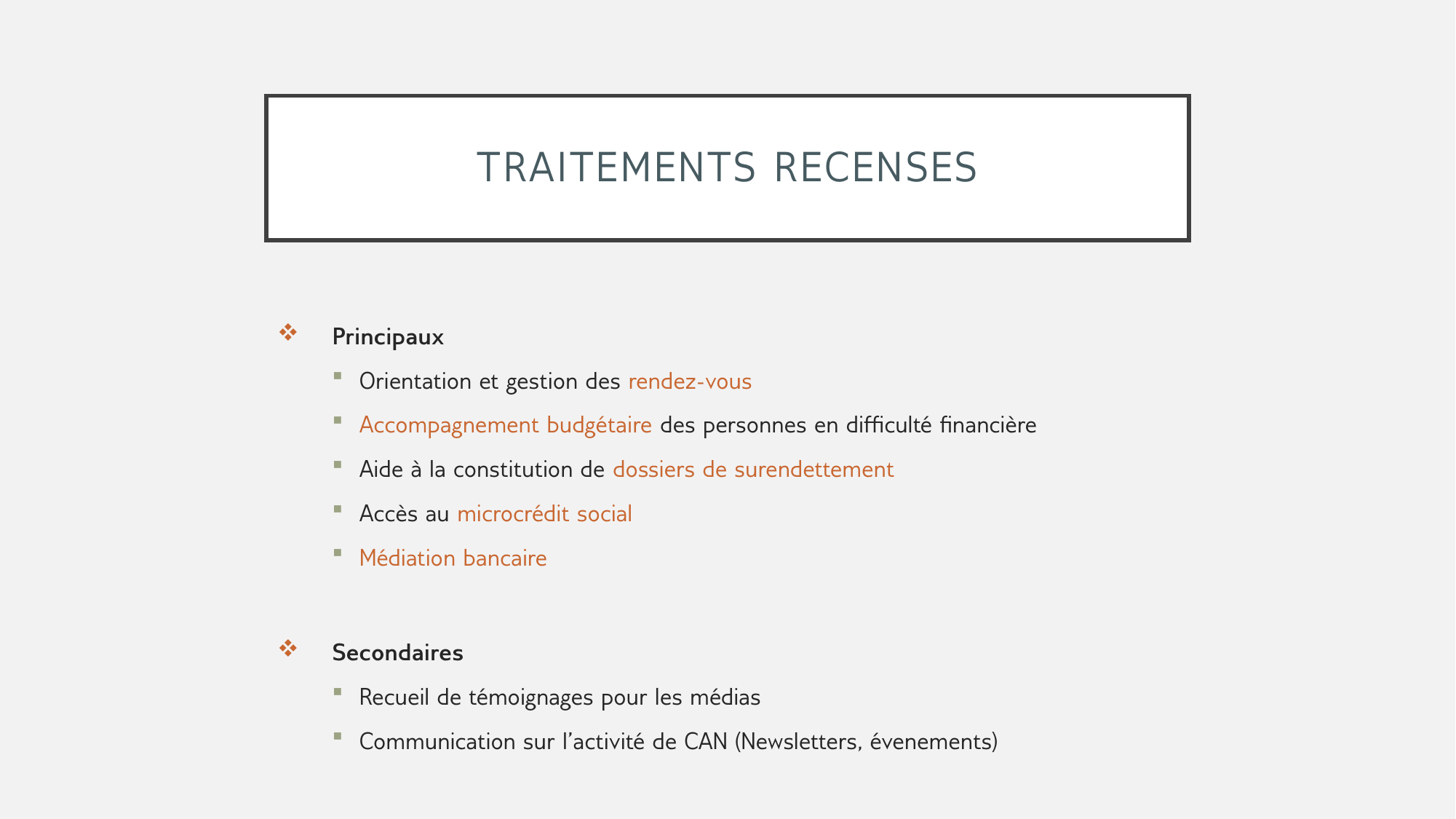

# TRAITEMENTS RECENSES
Principaux
Orientation et gestion des rendez-vous
Accompagnement budgétaire des personnes en difficulté financière
Aide à la constitution de dossiers de surendettement
Accès au microcrédit social
Médiation bancaire

Secondaires
Recueil de témoignages pour les médias
Communication sur l’activité de CAN (Newsletters, évenements)